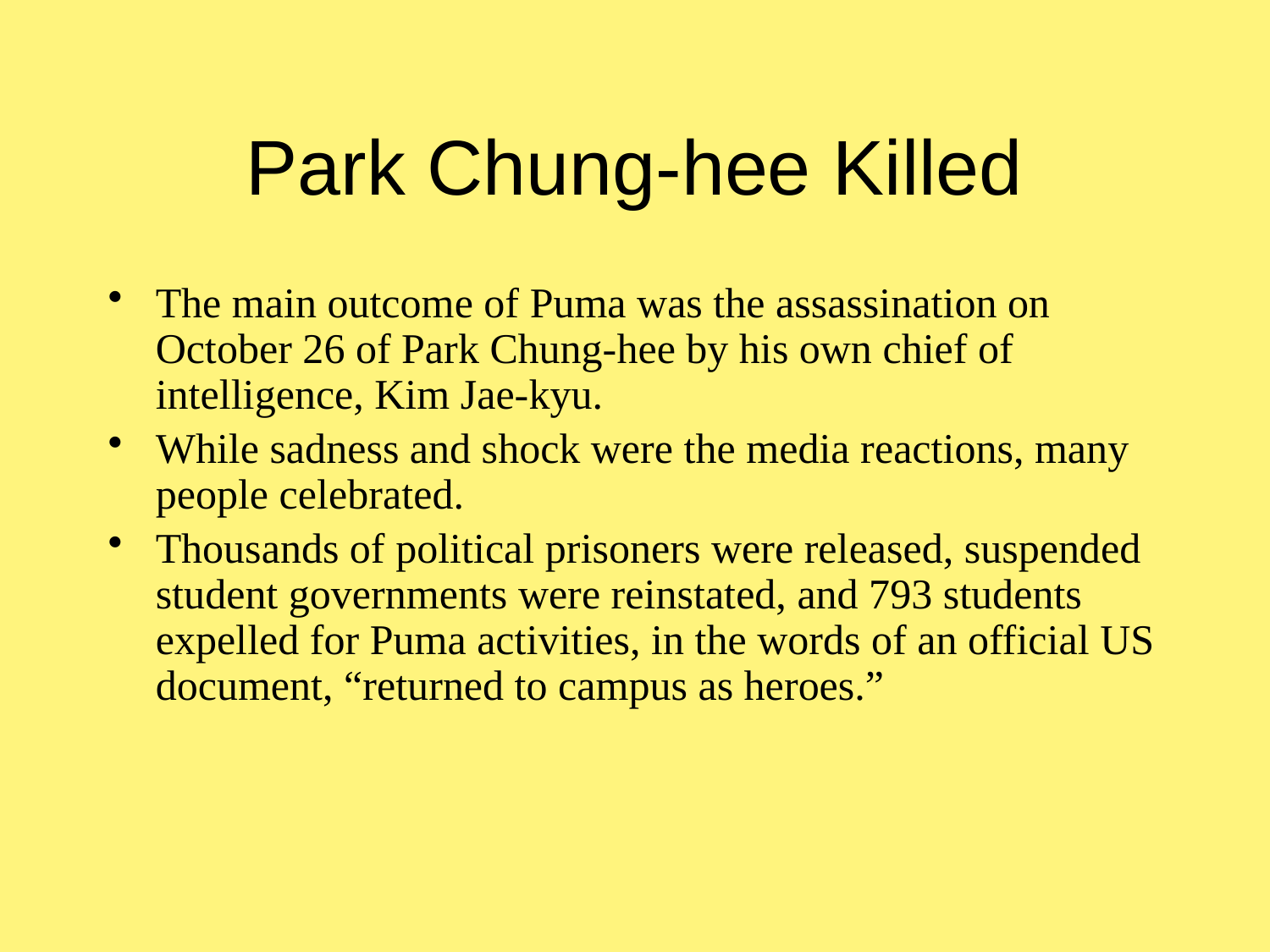

# Park Chung-hee Killed
The main outcome of Puma was the assassination on October 26 of Park Chung-hee by his own chief of intelligence, Kim Jae-kyu.
While sadness and shock were the media reactions, many people celebrated.
Thousands of political prisoners were released, suspended student governments were reinstated, and 793 students expelled for Puma activities, in the words of an official US document, “returned to campus as heroes.”